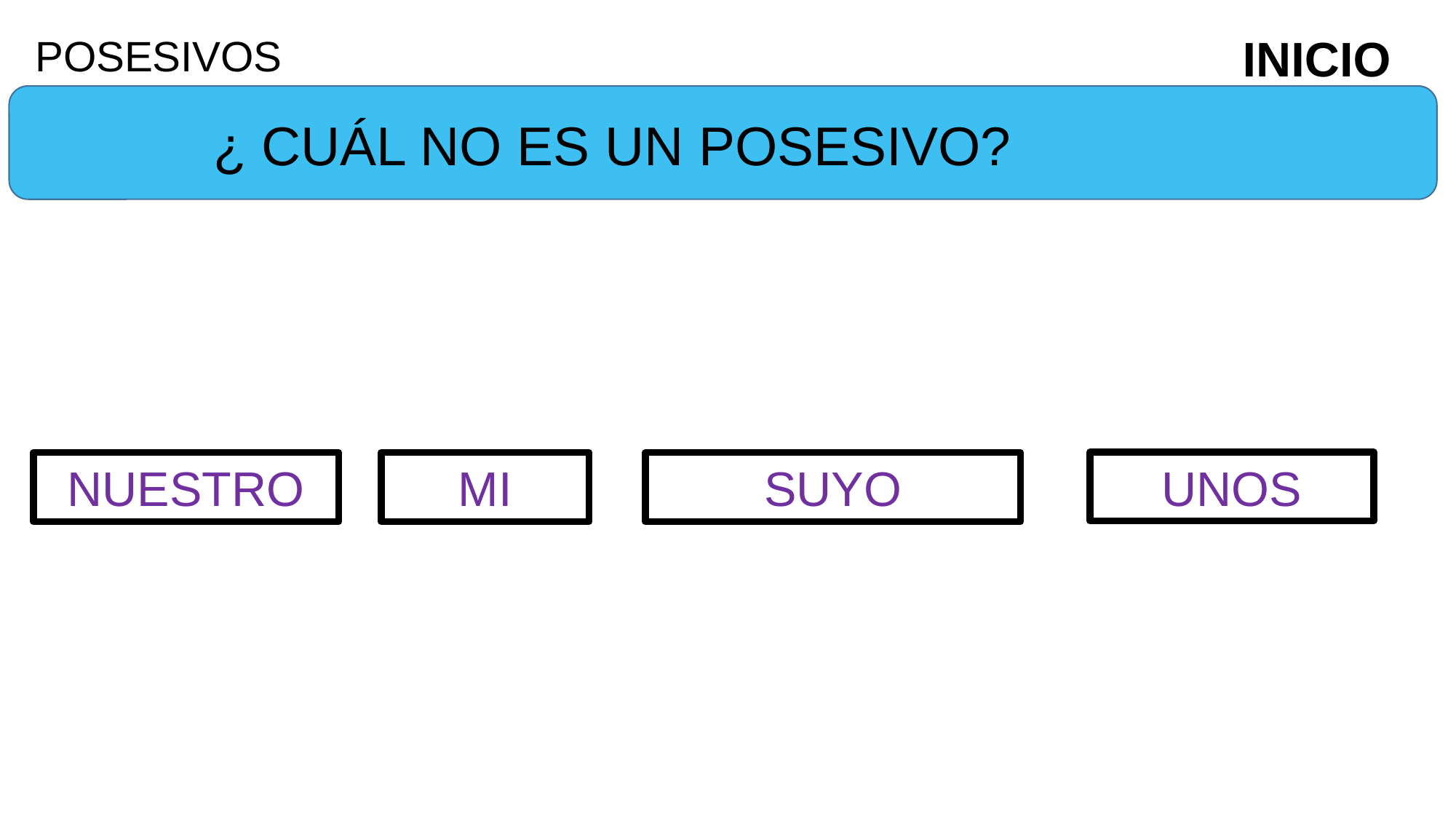

INICIO
POSESIVOS
¿ CUÁL NO ES UN POSESIVO?
UNOS
SUYO
NUESTRO
MI